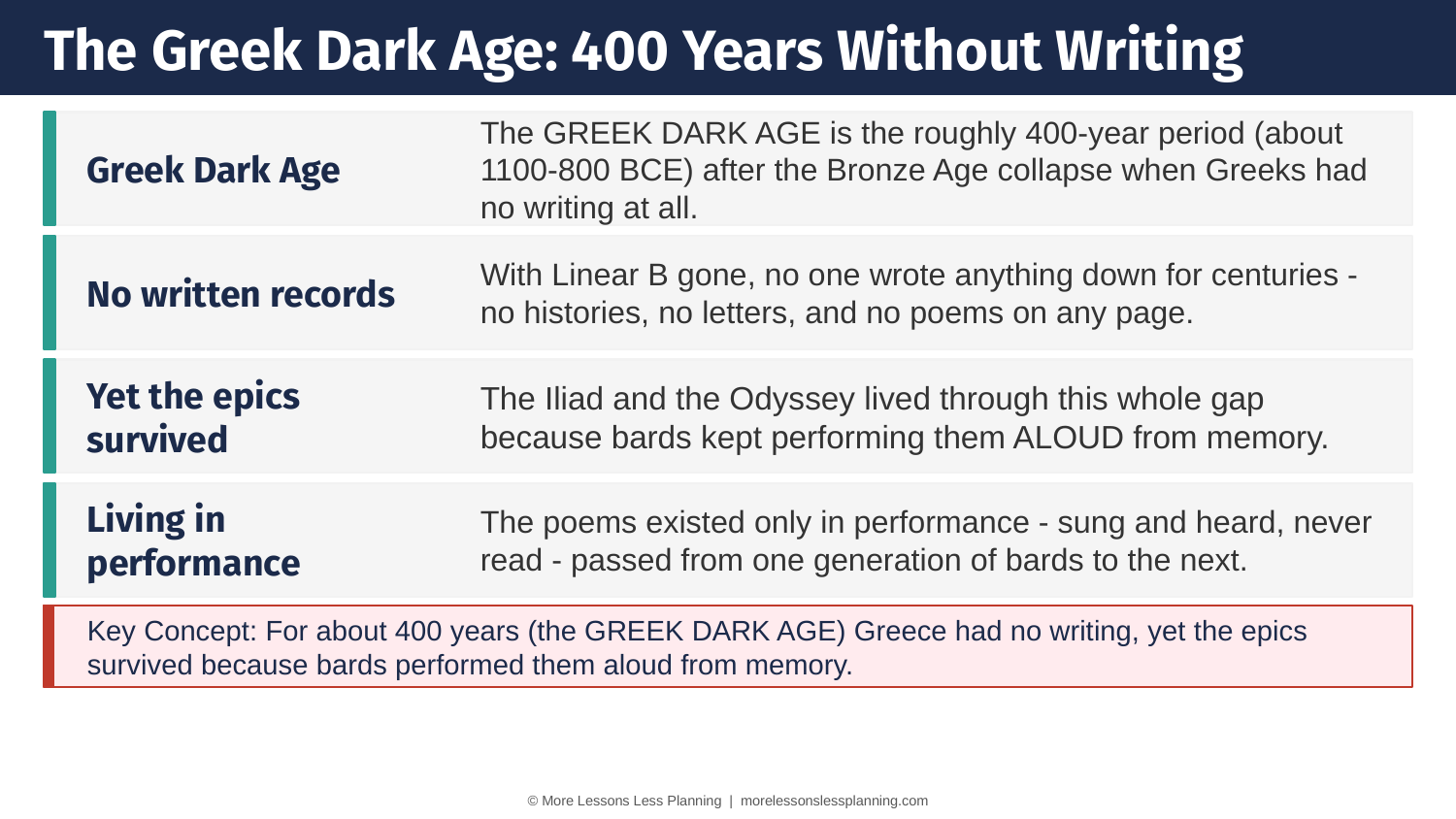

The Greek Dark Age: 400 Years Without Writing

Greek Dark Age
The GREEK DARK AGE is the roughly 400-year period (about 1100-800 BCE) after the Bronze Age collapse when Greeks had no writing at all.

No written records
With Linear B gone, no one wrote anything down for centuries - no histories, no letters, and no poems on any page.

Yet the epics survived
The Iliad and the Odyssey lived through this whole gap because bards kept performing them ALOUD from memory.

Living in performance
The poems existed only in performance - sung and heard, never read - passed from one generation of bards to the next.

Key Concept: For about 400 years (the GREEK DARK AGE) Greece had no writing, yet the epics survived because bards performed them aloud from memory.
© More Lessons Less Planning  |  morelessonslessplanning.com